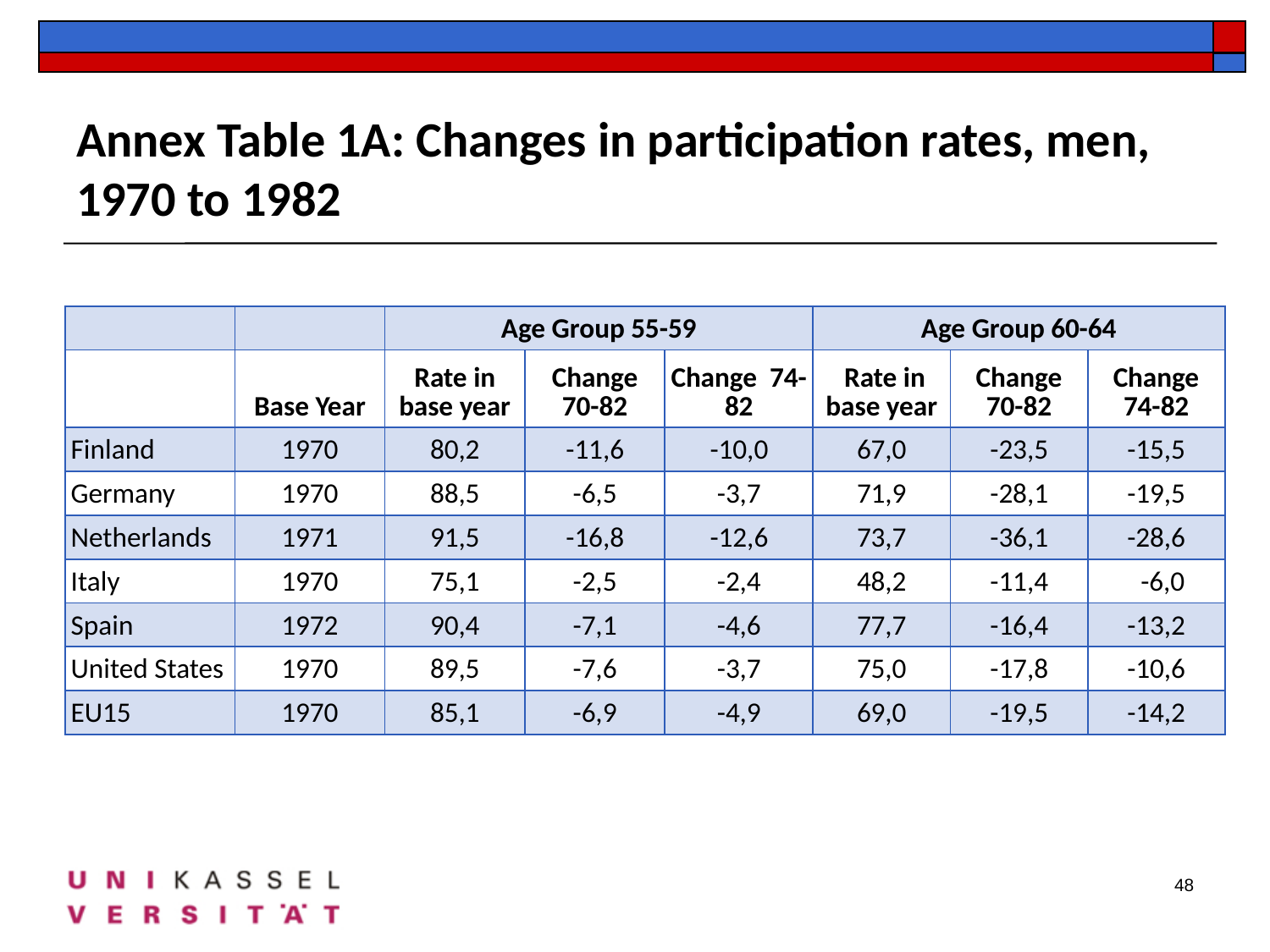

Annex Table 1A: Changes in participation rates, men, 1970 to 1982
|  |  | Age Group 55-59 |  |  | Age Group 60-64 |  |  |
| --- | --- | --- | --- | --- | --- | --- | --- |
|  | Base Year | Rate in base year | Change 70-82 | Change 74-82 | Rate in base year | Change 70-82 | Change 74-82 |
| Finland | 1970 | 80,2 | -11,6 | -10,0 | 67,0 | -23,5 | -15,5 |
| Germany | 1970 | 88,5 | -6,5 | -3,7 | 71,9 | -28,1 | -19,5 |
| Netherlands | 1971 | 91,5 | -16,8 | -12,6 | 73,7 | -36,1 | -28,6 |
| Italy | 1970 | 75,1 | -2,5 | -2,4 | 48,2 | -11,4 | -6,0 |
| Spain | 1972 | 90,4 | -7,1 | -4,6 | 77,7 | -16,4 | -13,2 |
| United States | 1970 | 89,5 | -7,6 | -3,7 | 75,0 | -17,8 | -10,6 |
| EU15 | 1970 | 85,1 | -6,9 | -4,9 | 69,0 | -19,5 | -14,2 |
48